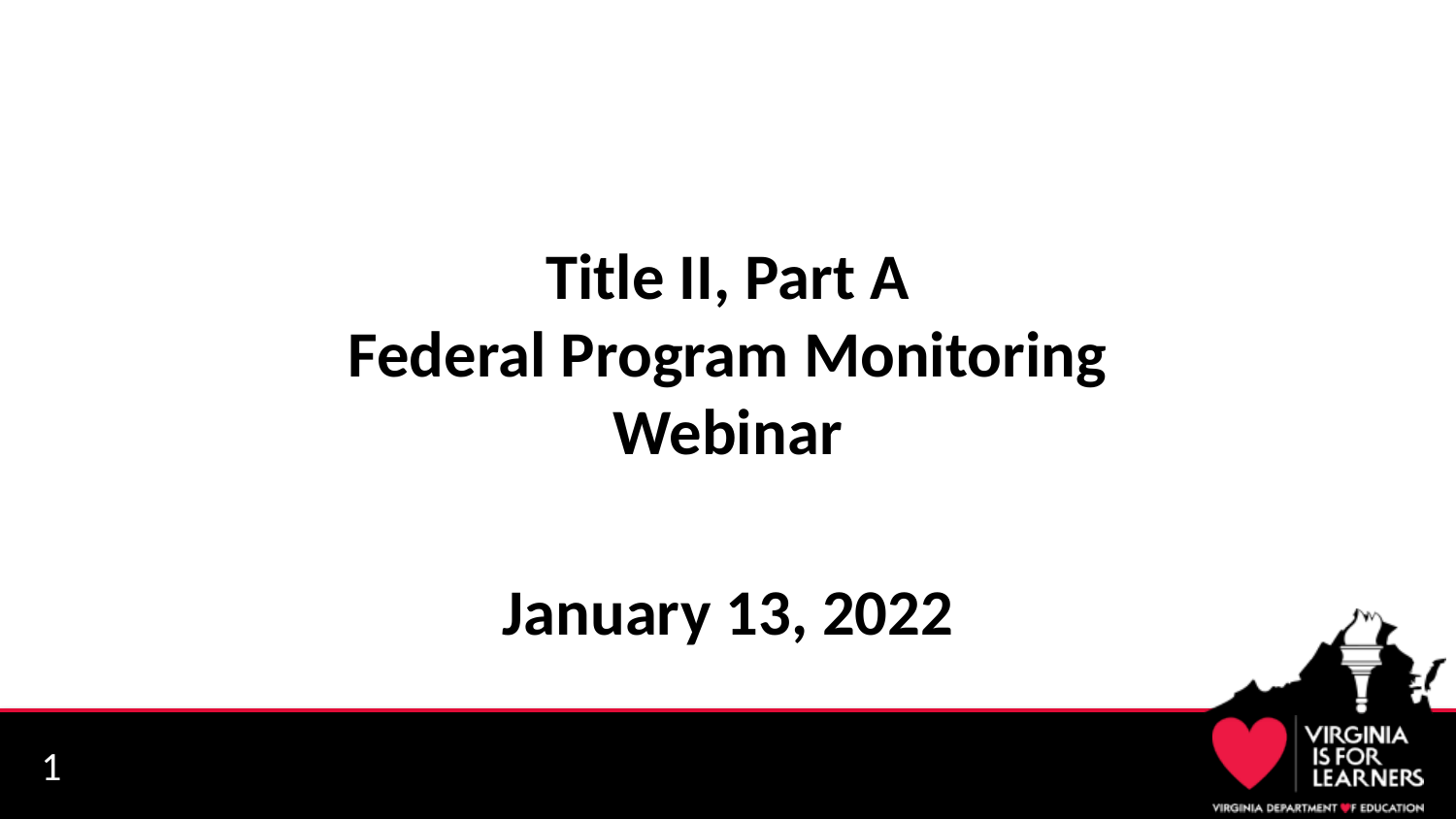

#
Title II, Part A
Federal Program Monitoring Webinar

January 13, 2022